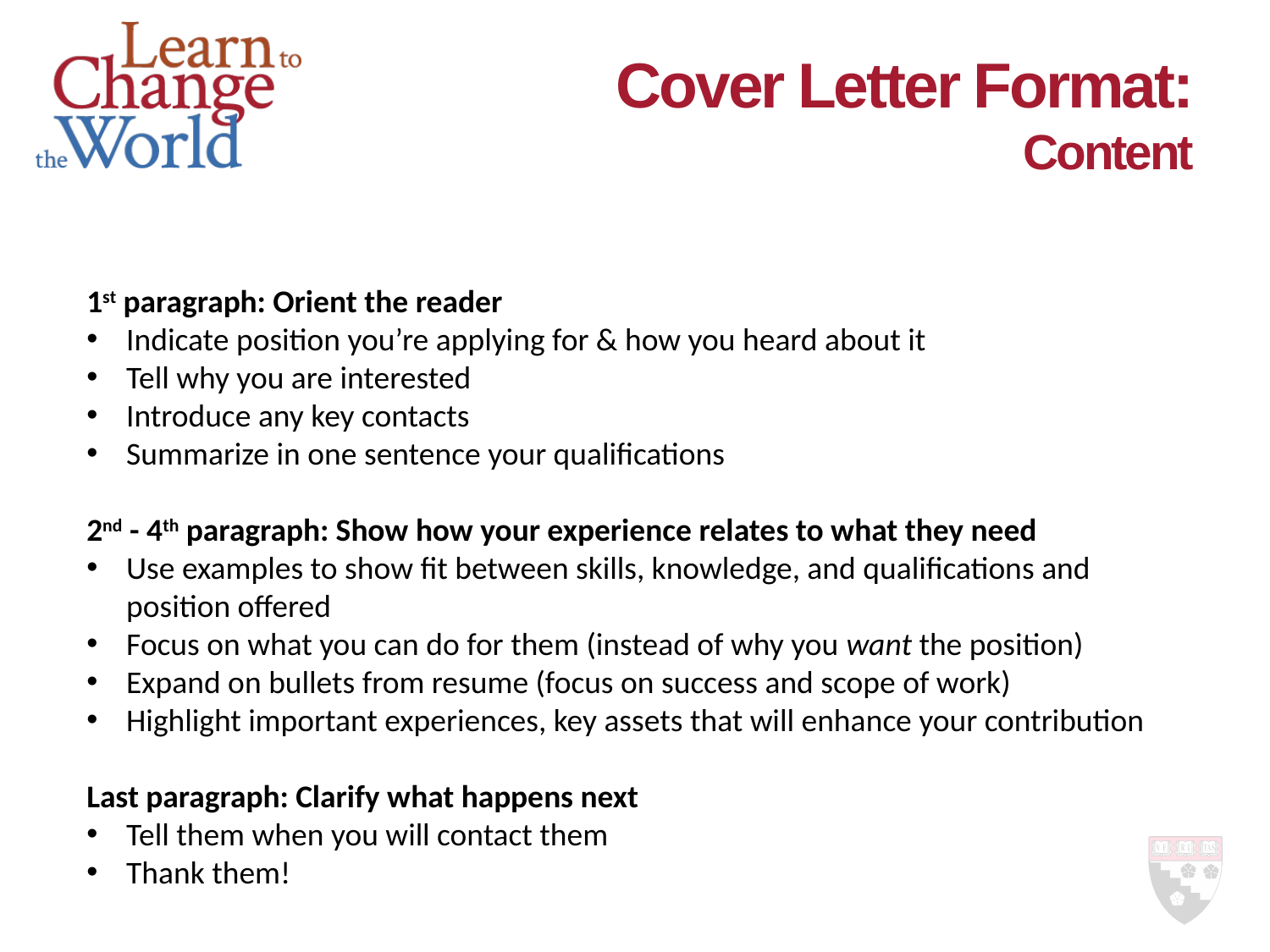

Cover Letter Format:
Content
1st paragraph: Orient the reader
Indicate position you’re applying for & how you heard about it
Tell why you are interested
Introduce any key contacts
Summarize in one sentence your qualifications

2nd - 4th paragraph: Show how your experience relates to what they need
Use examples to show fit between skills, knowledge, and qualifications and position offered
Focus on what you can do for them (instead of why you want the position)
Expand on bullets from resume (focus on success and scope of work)
Highlight important experiences, key assets that will enhance your contribution

Last paragraph: Clarify what happens next
Tell them when you will contact them
Thank them!